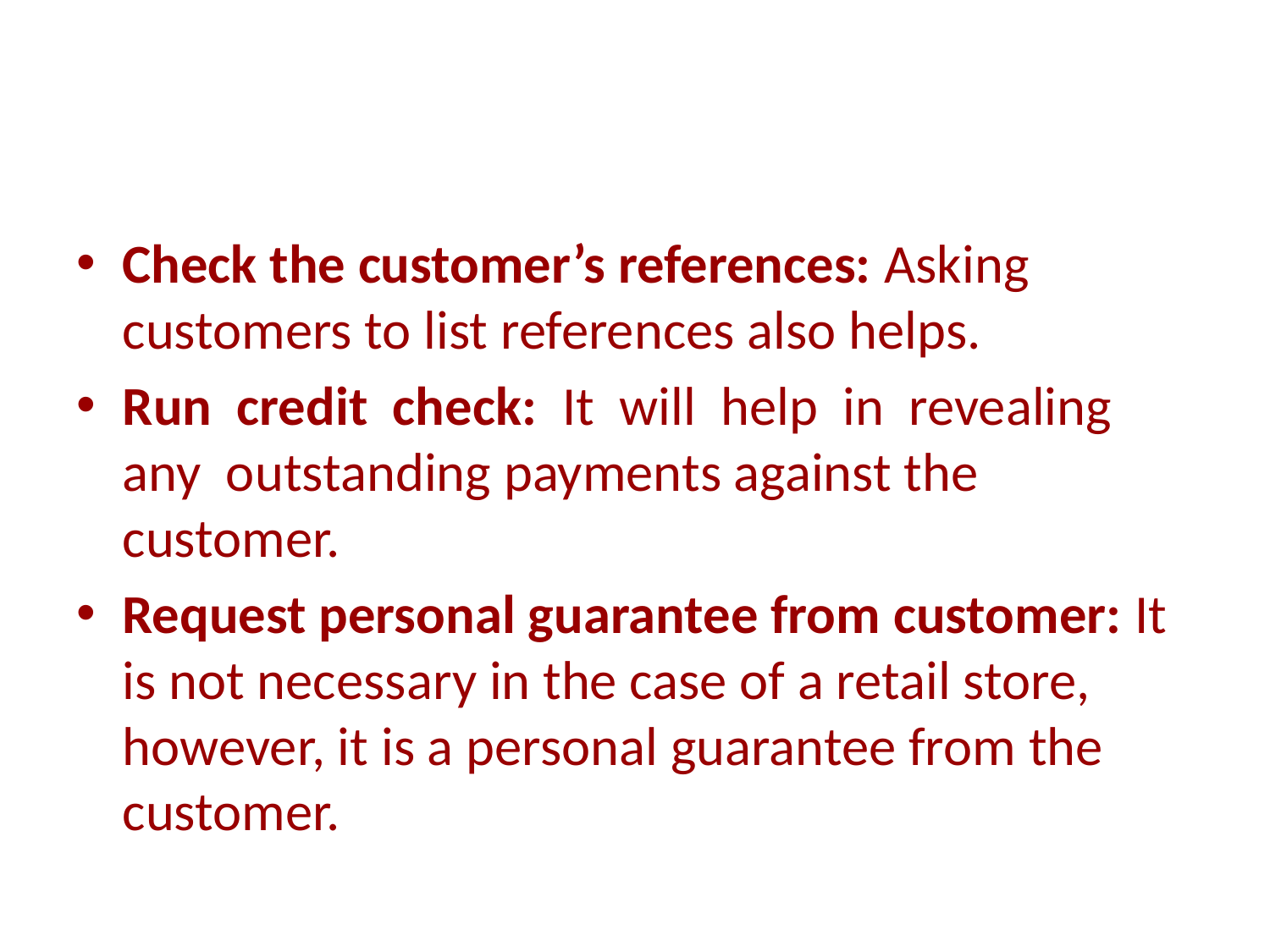

Check the customer’s references: Asking customers to list references also helps.
Run  credit  check:  It  will  help  in  revealing  any  outstanding payments against the customer.
Request personal guarantee from customer: It is not necessary in the case of a retail store, however, it is a personal guarantee from the customer.